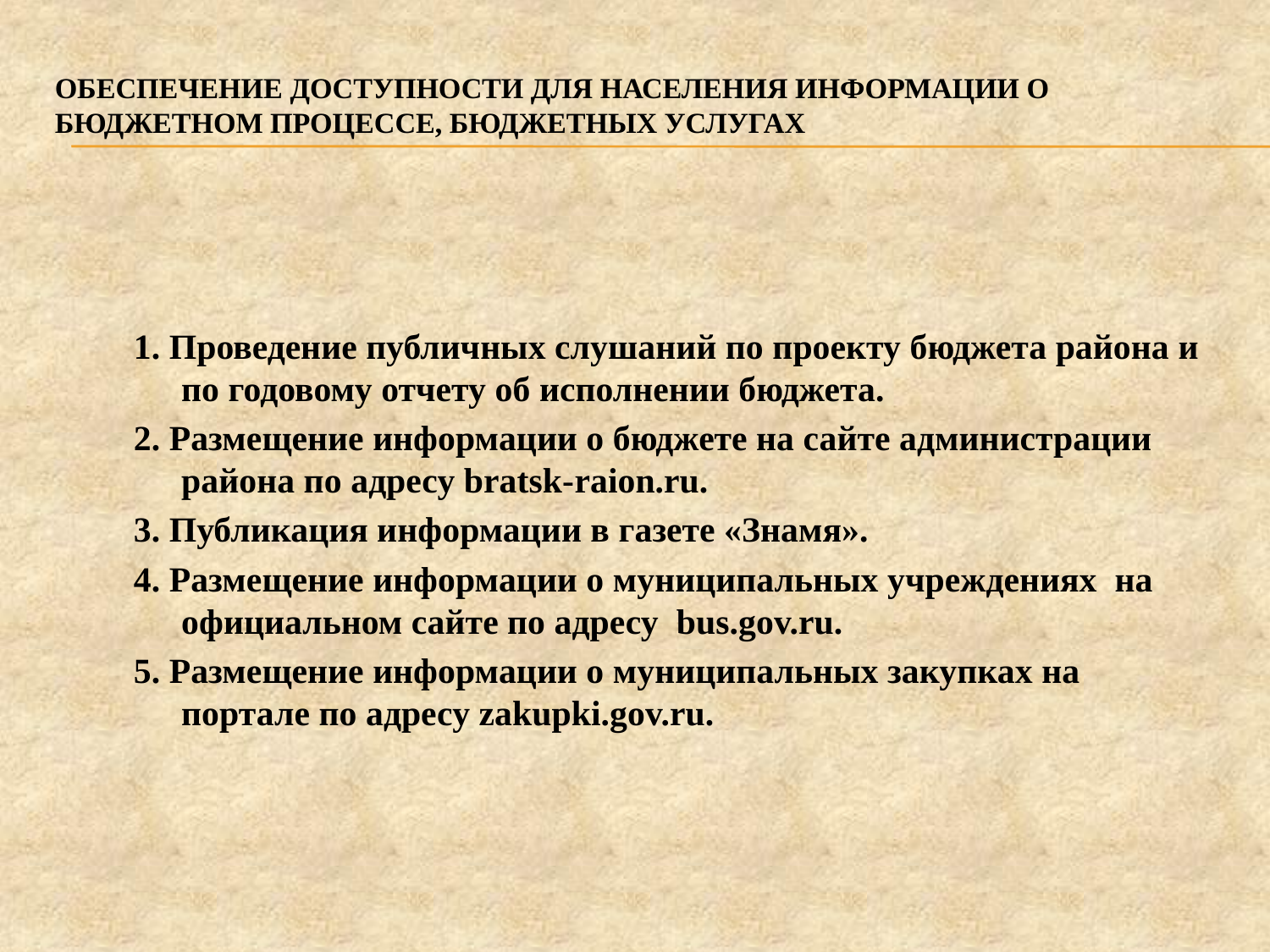

# ОБЕСПЕЧЕНИЕ ДОСТУПНОСТИ ДЛЯ НАСЕЛЕНИЯ ИНФОРМАЦИИ О БЮДЖЕТНОМ ПРОЦЕССЕ, БЮДЖЕТНЫХ УСЛУГАХ
1. Проведение публичных слушаний по проекту бюджета района и по годовому отчету об исполнении бюджета.
2. Размещение информации о бюджете на сайте администрации района по адресу bratsk-raion.ru.
3. Публикация информации в газете «Знамя».
4. Размещение информации о муниципальных учреждениях  на официальном сайте по адресу  bus.gov.ru.
5. Размещение информации о муниципальных закупках на портале по адресу zakupki.gov.ru.

23